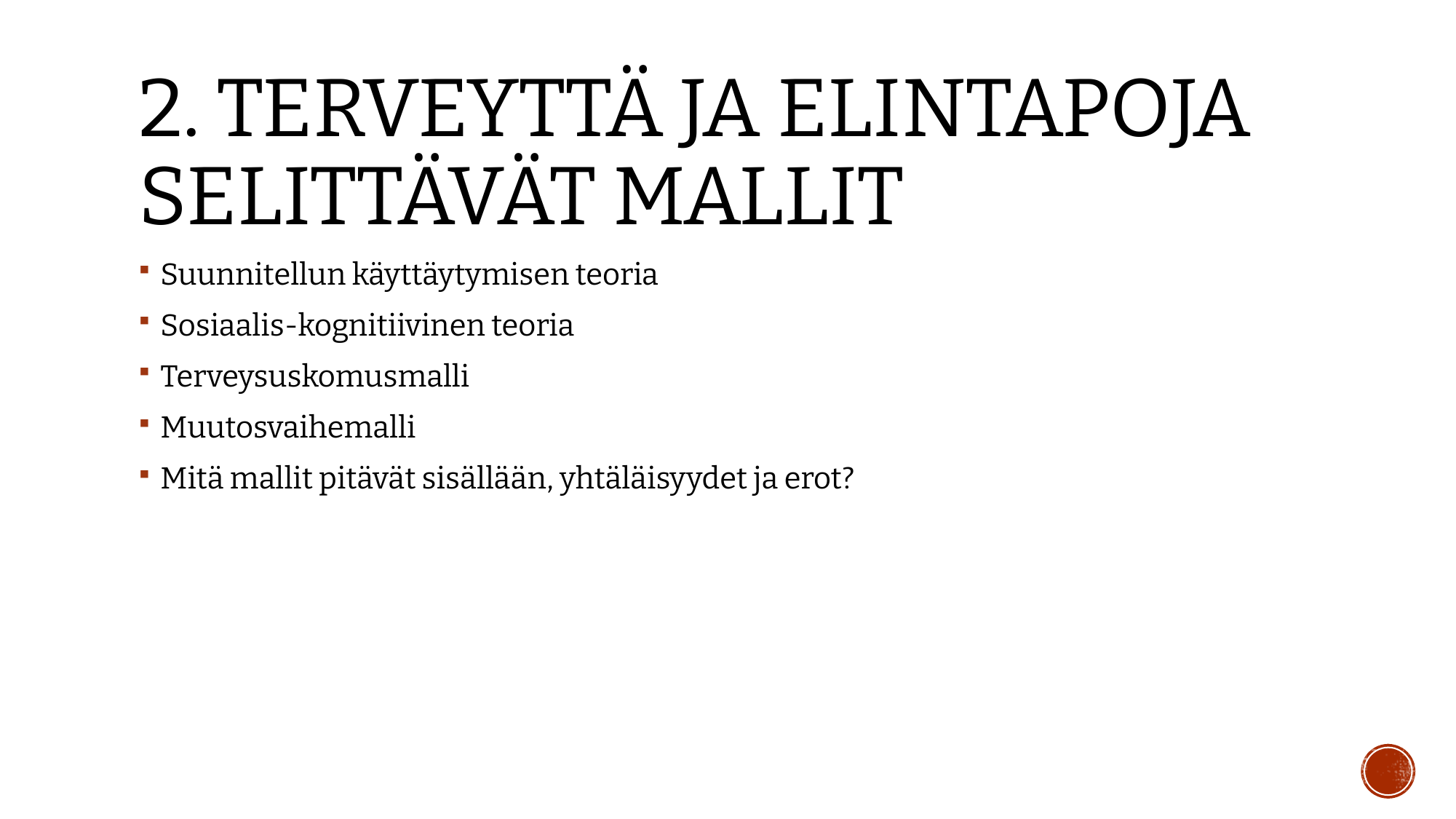

# 2. terveyttä ja elintapoja selittävät mallit
Suunnitellun käyttäytymisen teoria
Sosiaalis-kognitiivinen teoria
Terveysuskomusmalli
Muutosvaihemalli
Mitä mallit pitävät sisällään, yhtäläisyydet ja erot?